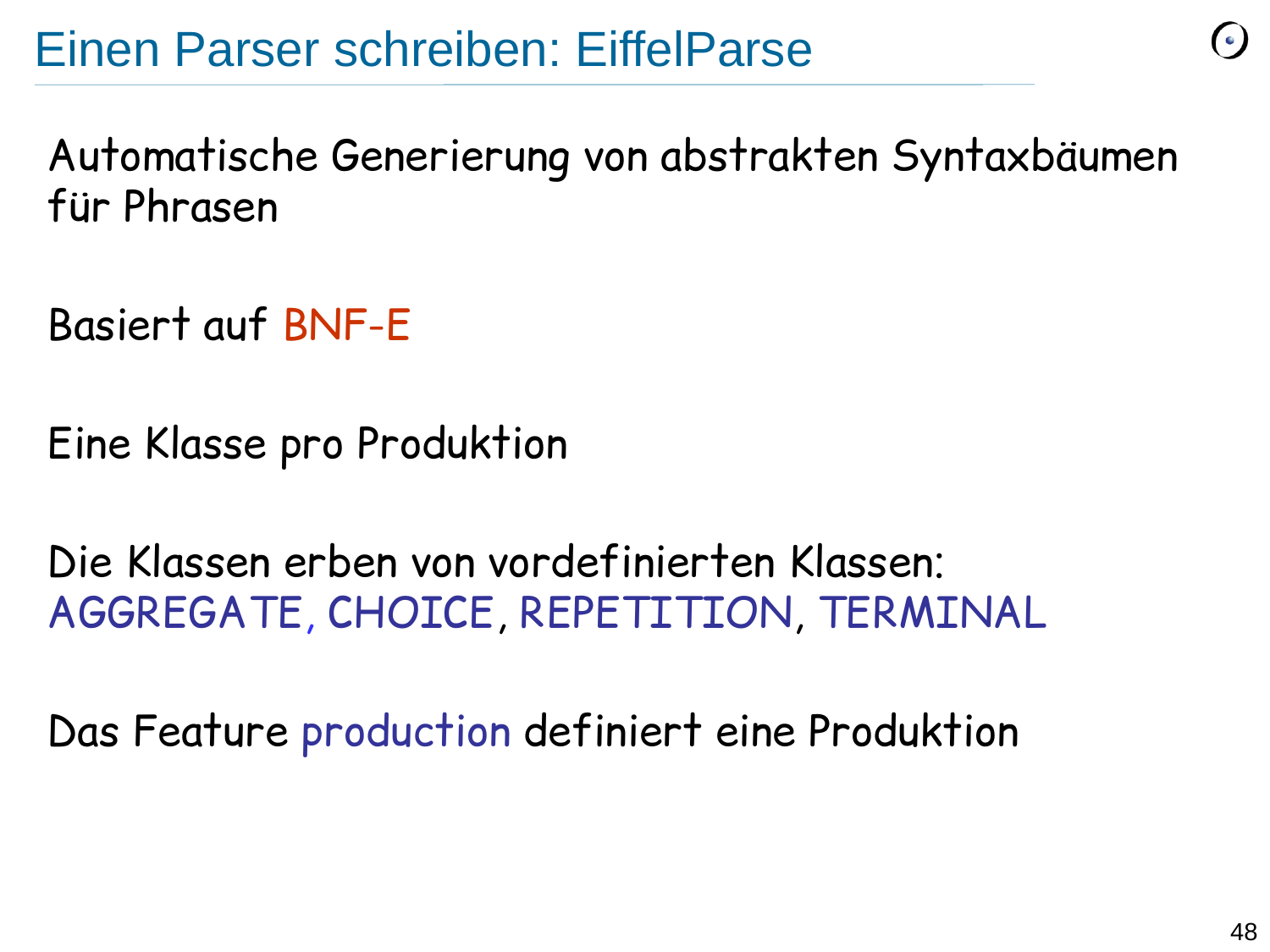

# Einen Parser schreiben: EiffelParse
Automatische Generierung von abstrakten Syntaxbäumen für Phrasen

Basiert auf BNF-E

Eine Klasse pro Produktion

Die Klassen erben von vordefinierten Klassen: AGGREGATE, CHOICE, REPETITION, TERMINAL

Das Feature production definiert eine Produktion